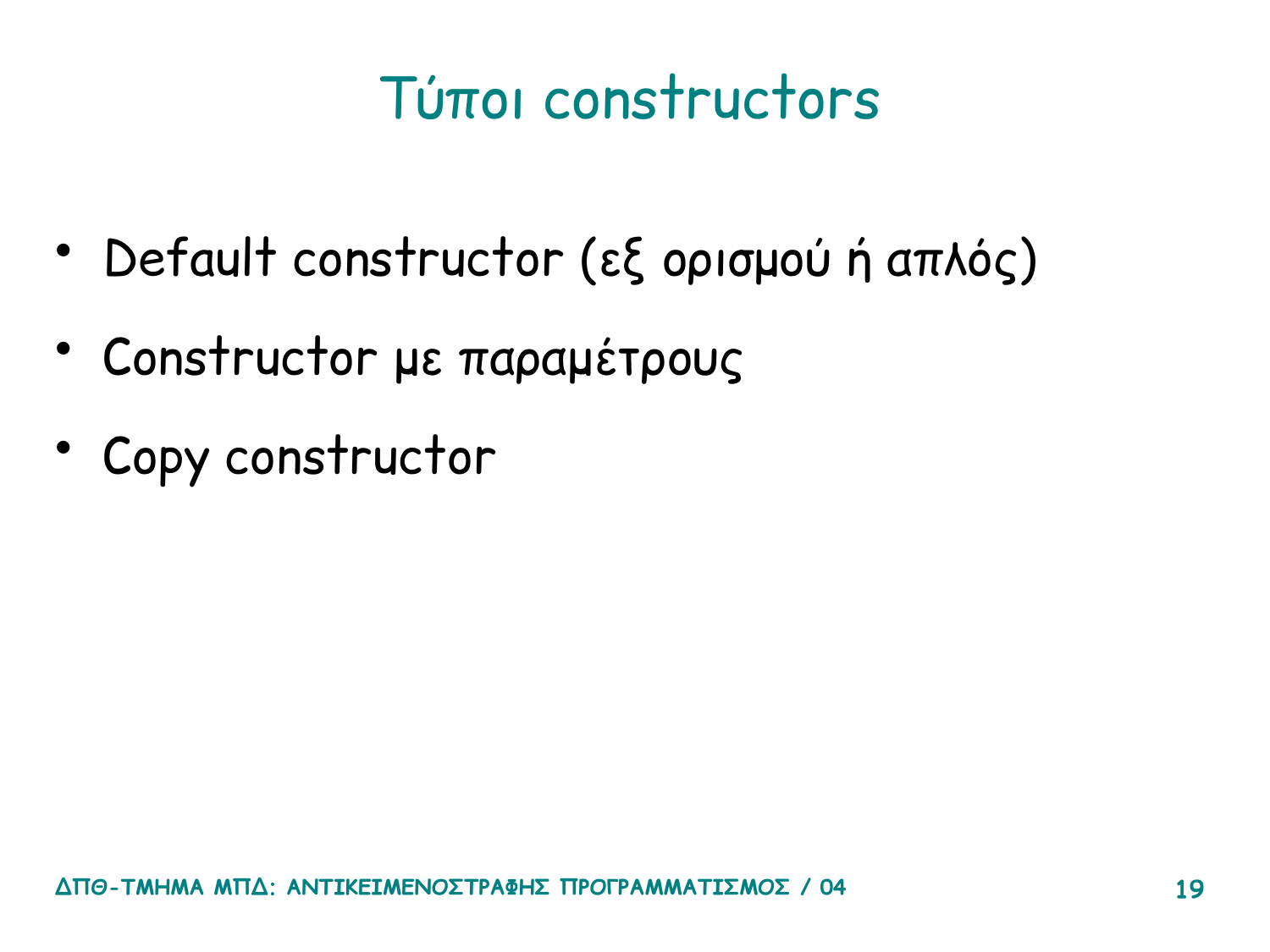

# Τύποι constructors
Default constructor (εξ ορισμού ή απλός)
Constructor με παραμέτρους
Copy constructor
ΔΠΘ-ΤΜΗΜΑ ΜΠΔ: ΑΝΤΙΚΕΙΜΕΝΟΣΤΡΑΦΗΣ ΠΡΟΓΡΑΜΜΑΤΙΣΜΟΣ / 04
19